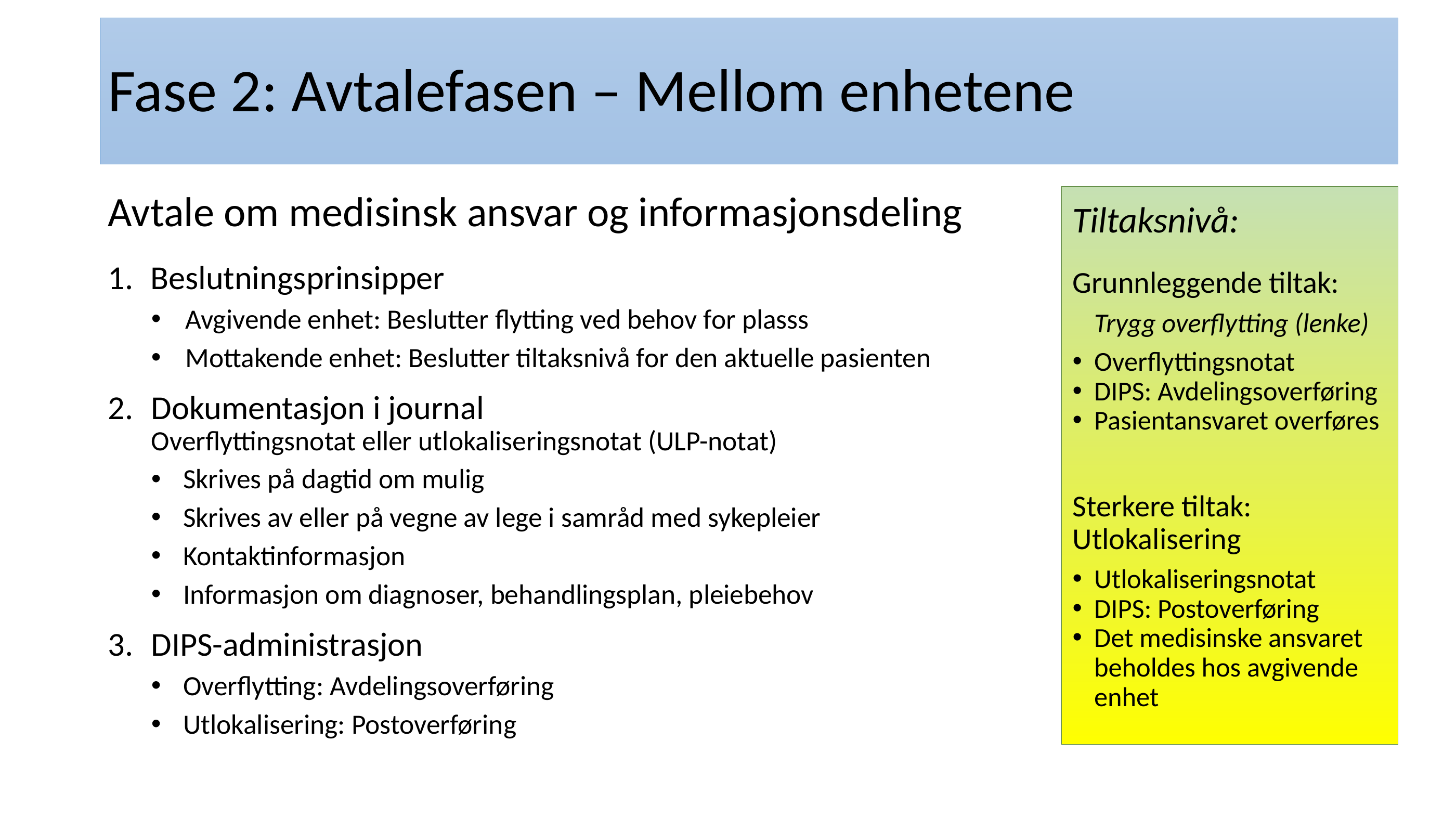

# Fase 2: Avtalefasen – Mellom enhetene
Avtale om medisinsk ansvar og informasjonsdeling
Beslutningsprinsipper
Avgivende enhet: Beslutter flytting ved behov for plasss
Mottakende enhet: Beslutter tiltaksnivå for den aktuelle pasienten
Dokumentasjon i journal
Overflyttingsnotat eller utlokaliseringsnotat (ULP-notat)
Skrives på dagtid om mulig
Skrives av eller på vegne av lege i samråd med sykepleier
Kontaktinformasjon
Informasjon om diagnoser, behandlingsplan, pleiebehov
DIPS-administrasjon
Overflytting: Avdelingsoverføring
Utlokalisering: Postoverføring
Tiltaksnivå:
Grunnleggende tiltak:
Trygg overflytting (lenke)
Overflyttingsnotat
DIPS: Avdelingsoverføring
Pasientansvaret overføres
Sterkere tiltak:
Utlokalisering
Utlokaliseringsnotat
DIPS: Postoverføring
Det medisinske ansvaret beholdes hos avgivende enhet